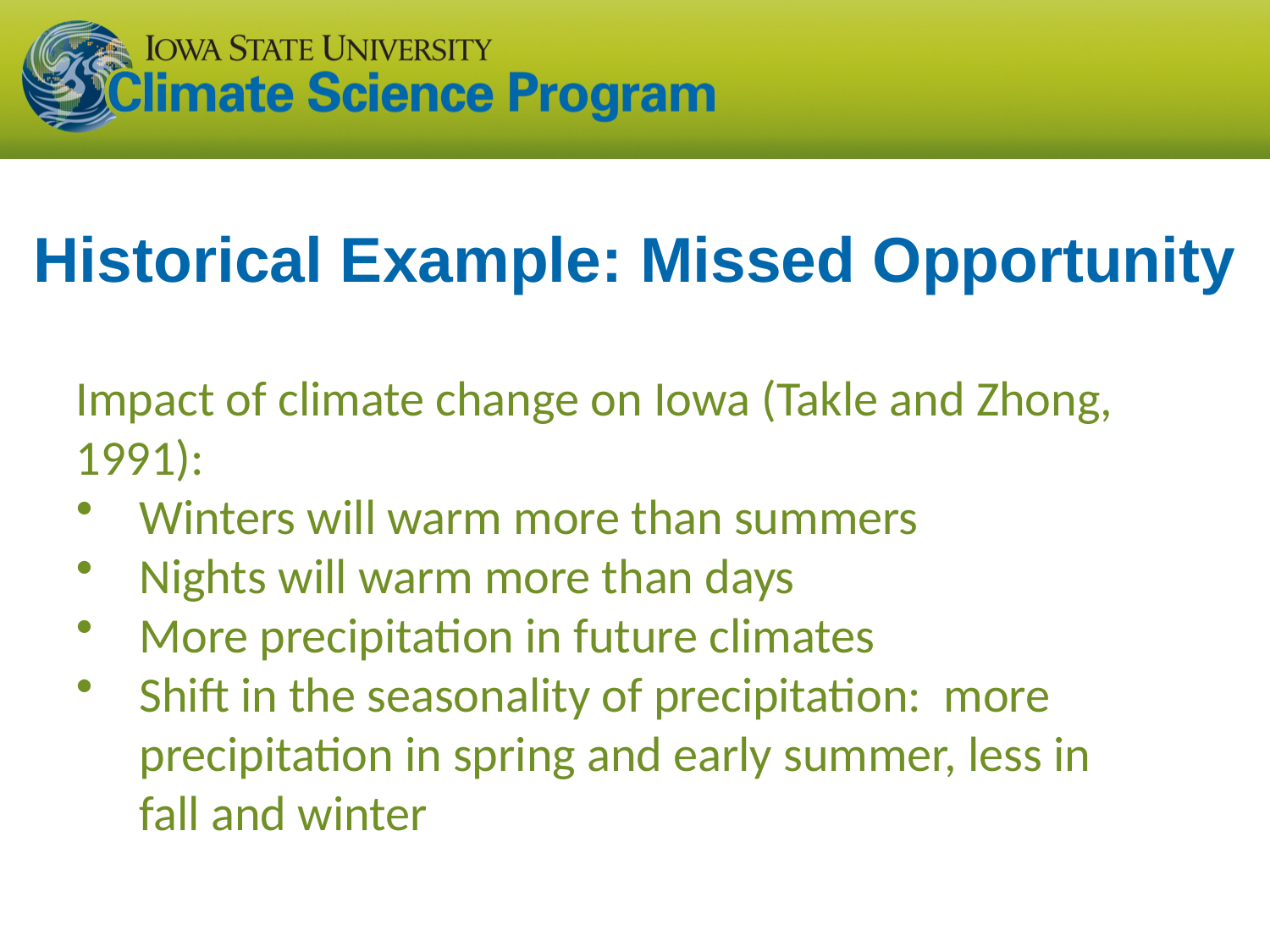

# Historical Example: Missed Opportunity

Impact of climate change on Iowa (Takle and Zhong, 1991):
Winters will warm more than summers
Nights will warm more than days
More precipitation in future climates
Shift in the seasonality of precipitation:  more precipitation in spring and early summer, less in fall and winter